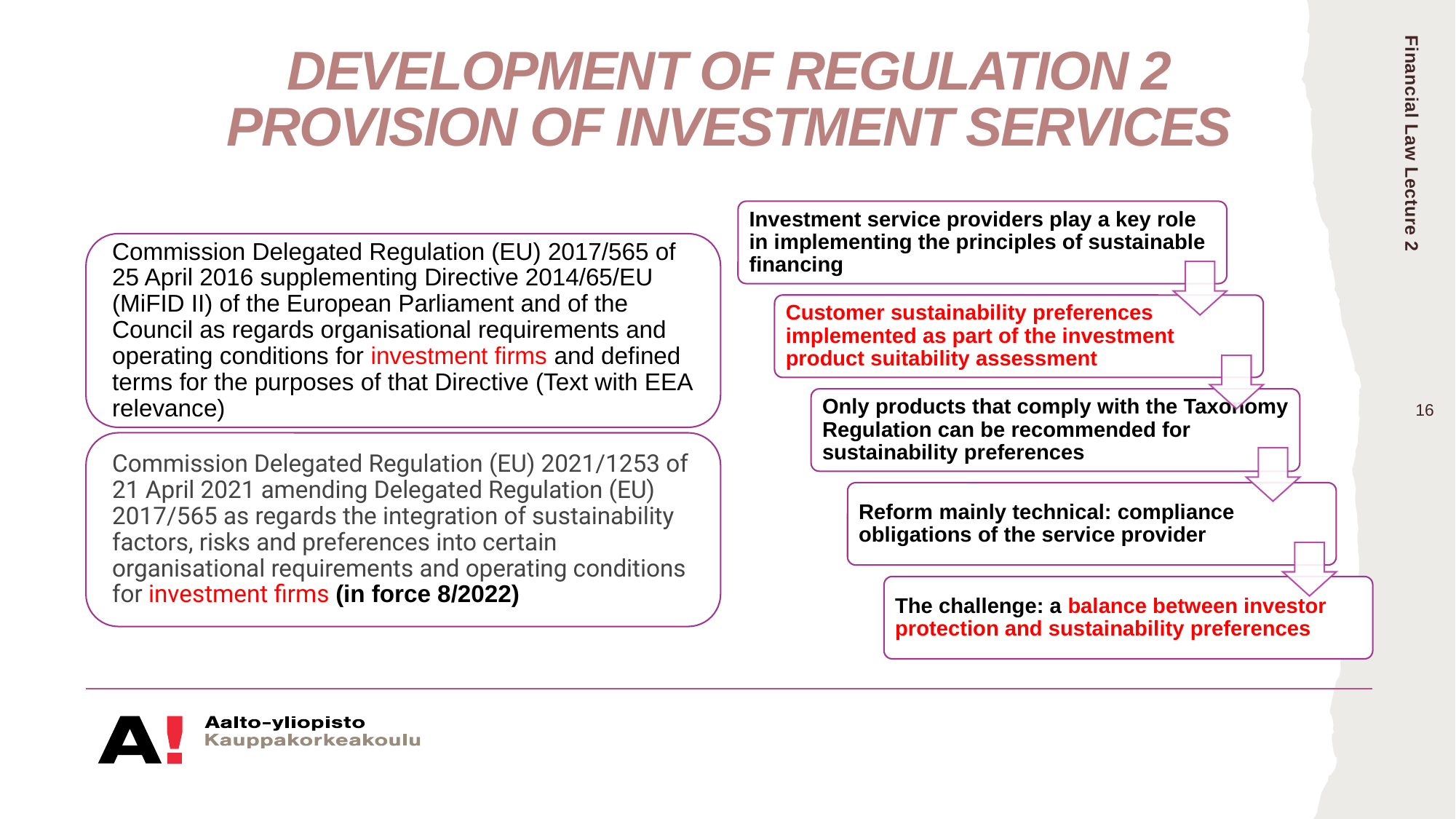

# Development of regulation 2 Provision of investment services
Financial Law Lecture 2
Investment service providers play a key role in implementing the principles of sustainable financing
Customer sustainability preferences implemented as part of the investment product suitability assessment
Only products that comply with the Taxonomy Regulation can be recommended for sustainability preferences
Reform mainly technical: compliance obligations of the service provider
The challenge: a balance between investor protection and sustainability preferences

Commission Delegated Regulation (EU) 2017/565 of 25 April 2016 supplementing Directive 2014/65/EU (MiFID II) of the European Parliament and of the Council as regards organisational requirements and operating conditions for investment firms and defined terms for the purposes of that Directive (Text with EEA relevance)
Commission Delegated Regulation (EU) 2021/1253 of 21 April 2021 amending Delegated Regulation (EU) 2017/565 as regards the integration of sustainability factors, risks and preferences into certain organisational requirements and operating conditions for investment firms (in force 8/2022)
16